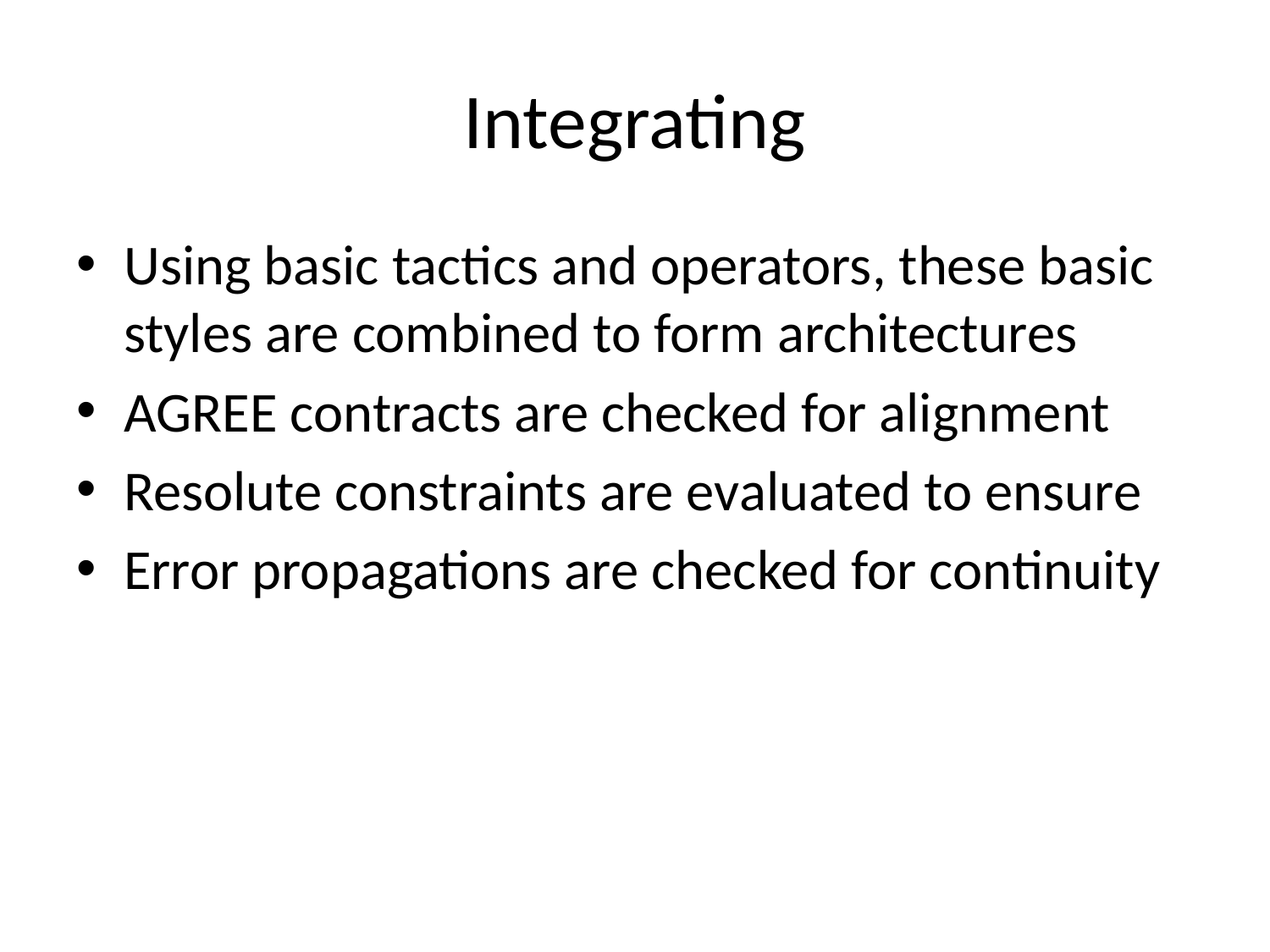

# Integrating
Using basic tactics and operators, these basic styles are combined to form architectures
AGREE contracts are checked for alignment
Resolute constraints are evaluated to ensure
Error propagations are checked for continuity